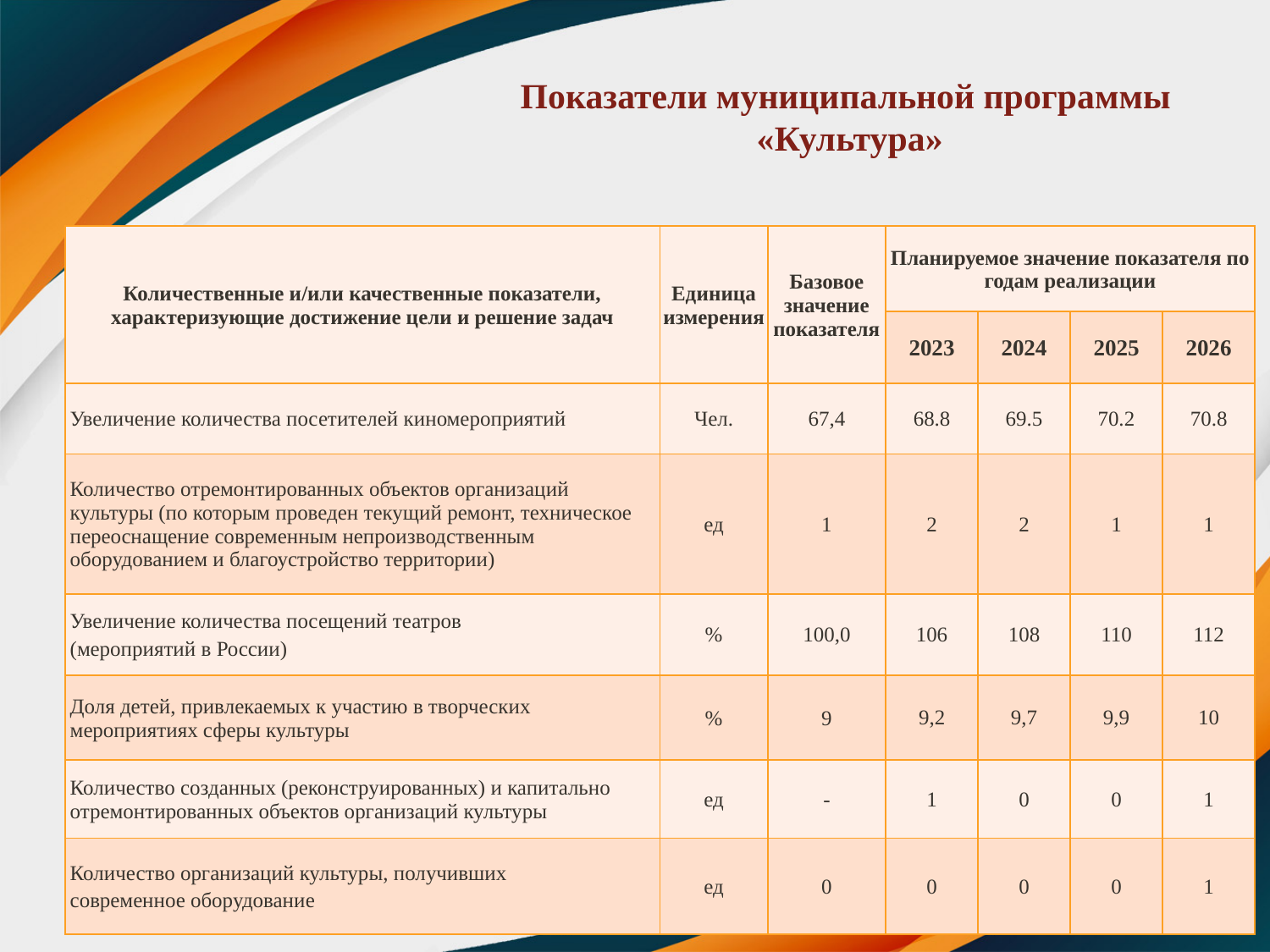

# Показатели муниципальной программы «Культура»
| Количественные и/или качественные показатели, характеризующие достижение цели и решение задач | Единица измерения | Базовое значение показателя | Планируемое значение показателя по годам реализации |  |  |  |
| --- | --- | --- | --- | --- | --- | --- |
|  |  |  | 2023 | 2024 | 2025 | 2026 |
| Увеличение количества посетителей киномероприятий | Чел. | 67,4 | 68.8 | 69.5 | 70.2 | 70.8 |
| Количество отремонтированных объектов организаций культуры (по которым проведен текущий ремонт, техническое переоснащение современным непроизводственным оборудованием и благоустройство территории) | ед | 1 | 2 | 2 | 1 | 1 |
| Увеличение количества посещений театров (мероприятий в России) | % | 100,0 | 106 | 108 | 110 | 112 |
| Доля детей, привлекаемых к участию в творческих мероприятиях сферы культуры | % | 9 | 9,2 | 9,7 | 9,9 | 10 |
| Количество созданных (реконструированных) и капитально отремонтированных объектов организаций культуры | ед | - | 1 | 0 | 0 | 1 |
| Количество организаций культуры, получивших современное оборудование | ед | 0 | 0 | 0 | 0 | 1 |